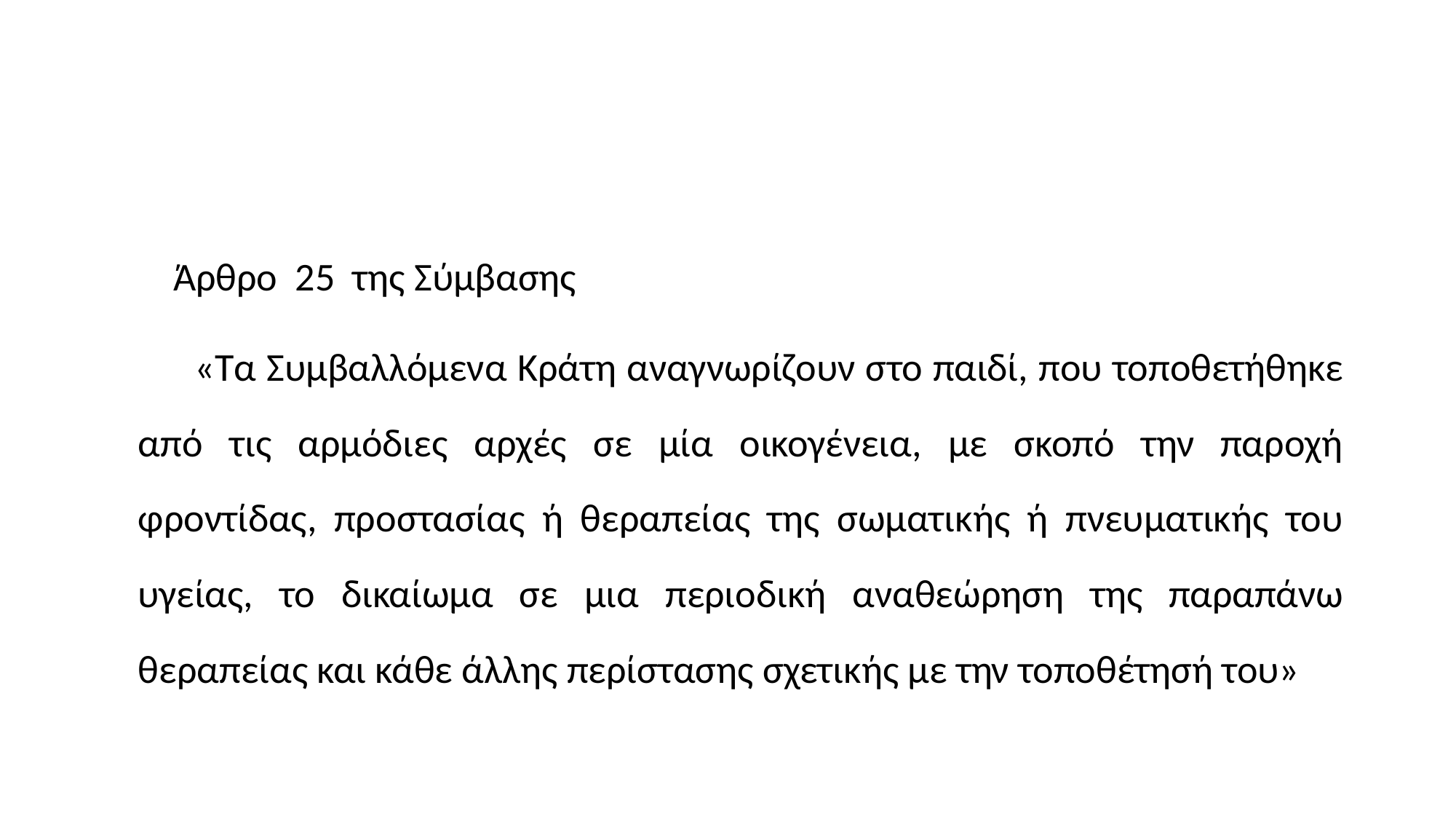

#
       Άρθρο  25  της Σύμβασης
        «Τα Συμβαλλόμενα Κράτη αναγνωρίζουν στο παιδί, που τοποθετήθηκε από τις αρμόδιες αρχές σε μία οικογένεια, με σκοπό την παροχή φροντίδας, προστασίας ή θεραπείας της σωματικής ή πνευματικής του υγείας, το δικαίωμα σε μια περιοδική αναθεώρηση της παραπάνω θεραπείας και κάθε άλλης περίστασης σχετικής με την τοποθέτησή του»